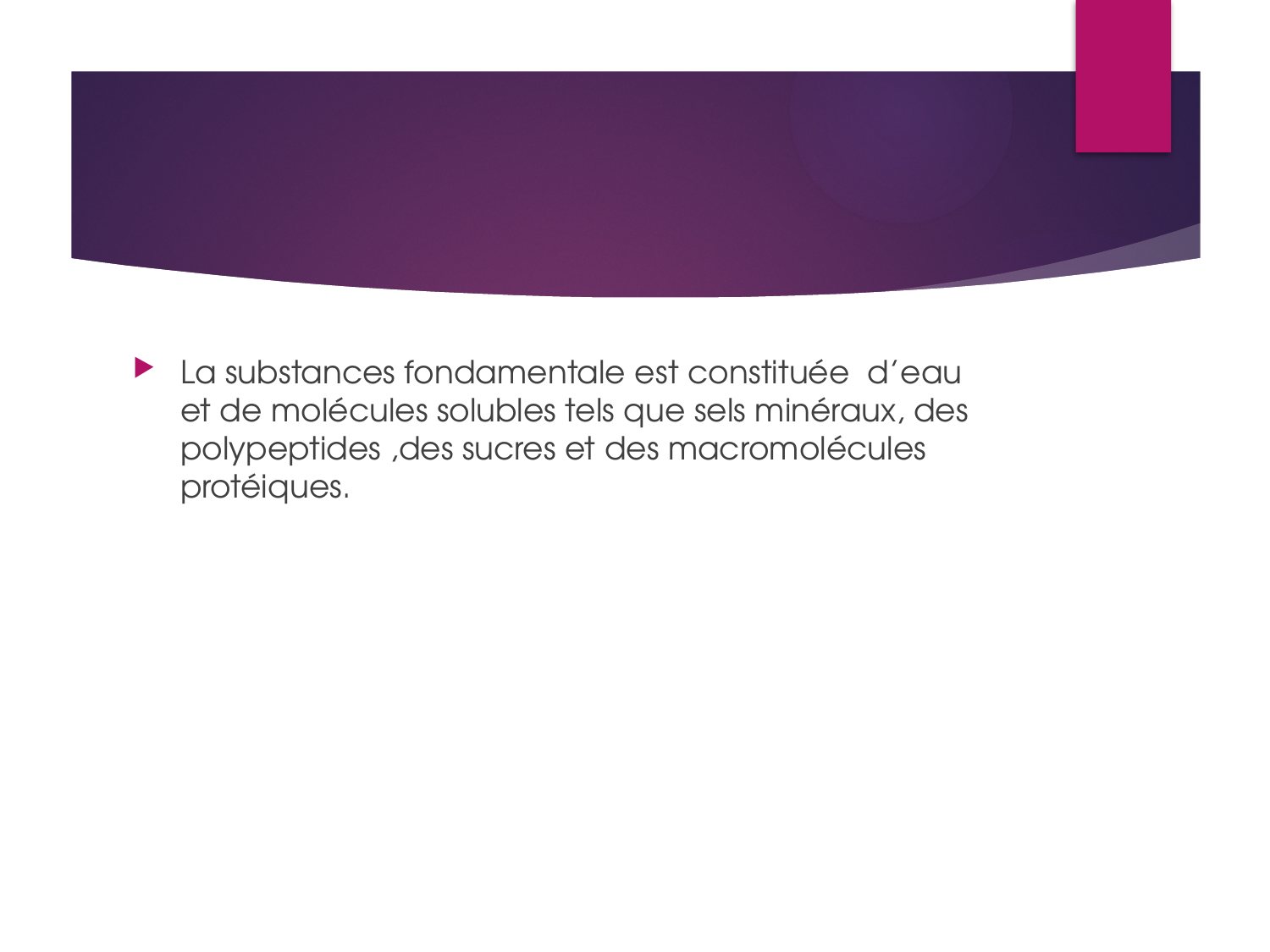

#
La substances fondamentale est constituée  d’eau et de molécules solubles tels que sels minéraux, des polypeptides ,des sucres et des macromolécules protéiques.